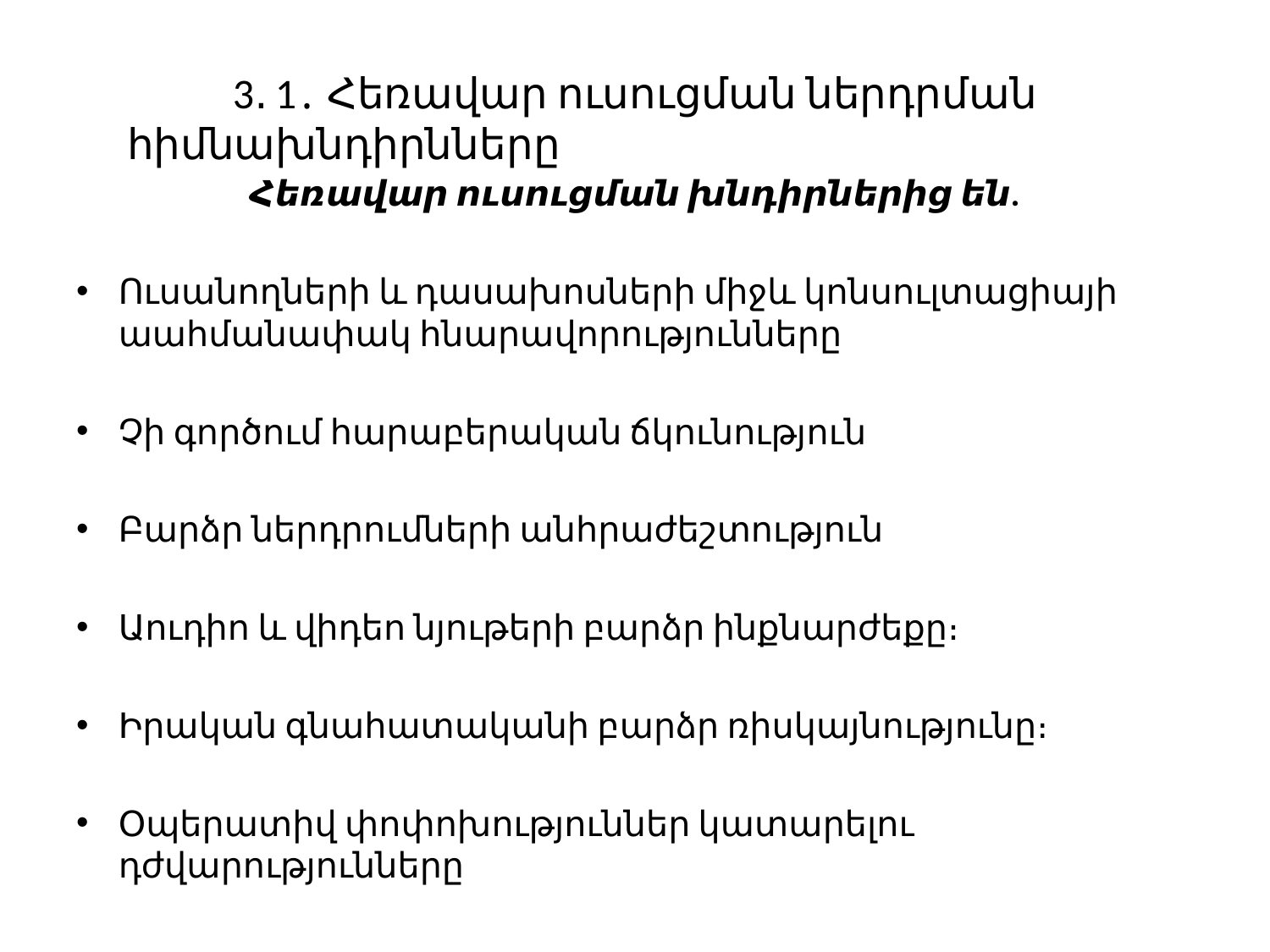

# 3․1․ Հեռավար ուսուցման ներդրման հիմնախնդիրնները

Հեռավար ուսուցման խնդիրներից են.

Ուսանողների և դասախոսների միջև կոնսուլտացիայի աահմանափակ հնարավորությունները

Չի գործում հարաբերական ճկունություն

Բարձր ներդրումների անհրաժեշտություն

Աուդիո և վիդեո նյութերի բարձր ինքնարժեքը։

Իրական գնահատականի բարձր ռիսկայնությունը։

Օպերատիվ փոփոխություններ կատարելու դժվարությունները